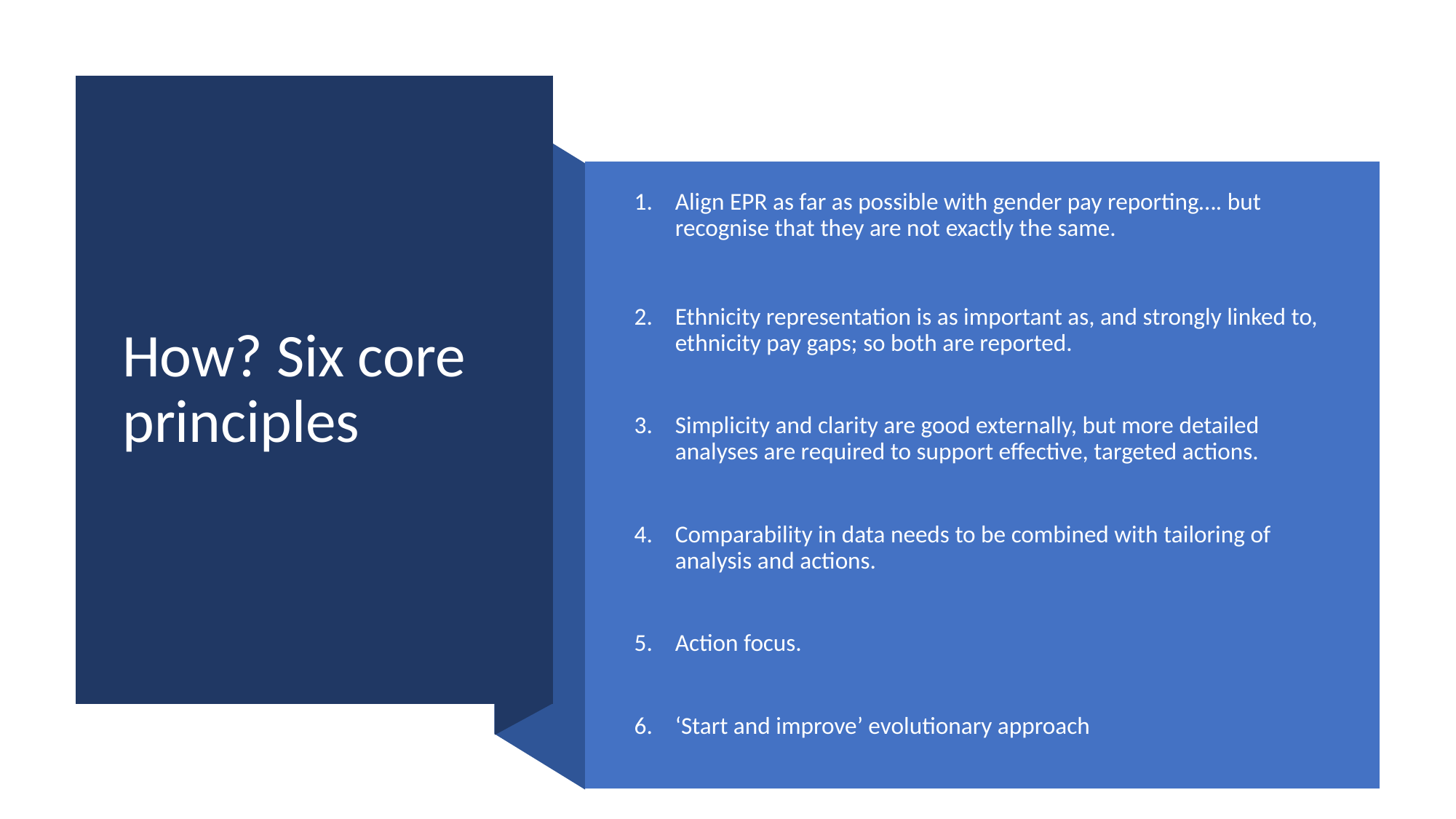

# How? Six core principles

Align EPR as far as possible with gender pay reporting…. but recognise that they are not exactly the same.

Ethnicity representation is as important as, and strongly linked to, ethnicity pay gaps; so both are reported.

Simplicity and clarity are good externally, but more detailed analyses are required to support effective, targeted actions.

Comparability in data needs to be combined with tailoring of analysis and actions.

Action focus.

‘Start and improve’ evolutionary approach